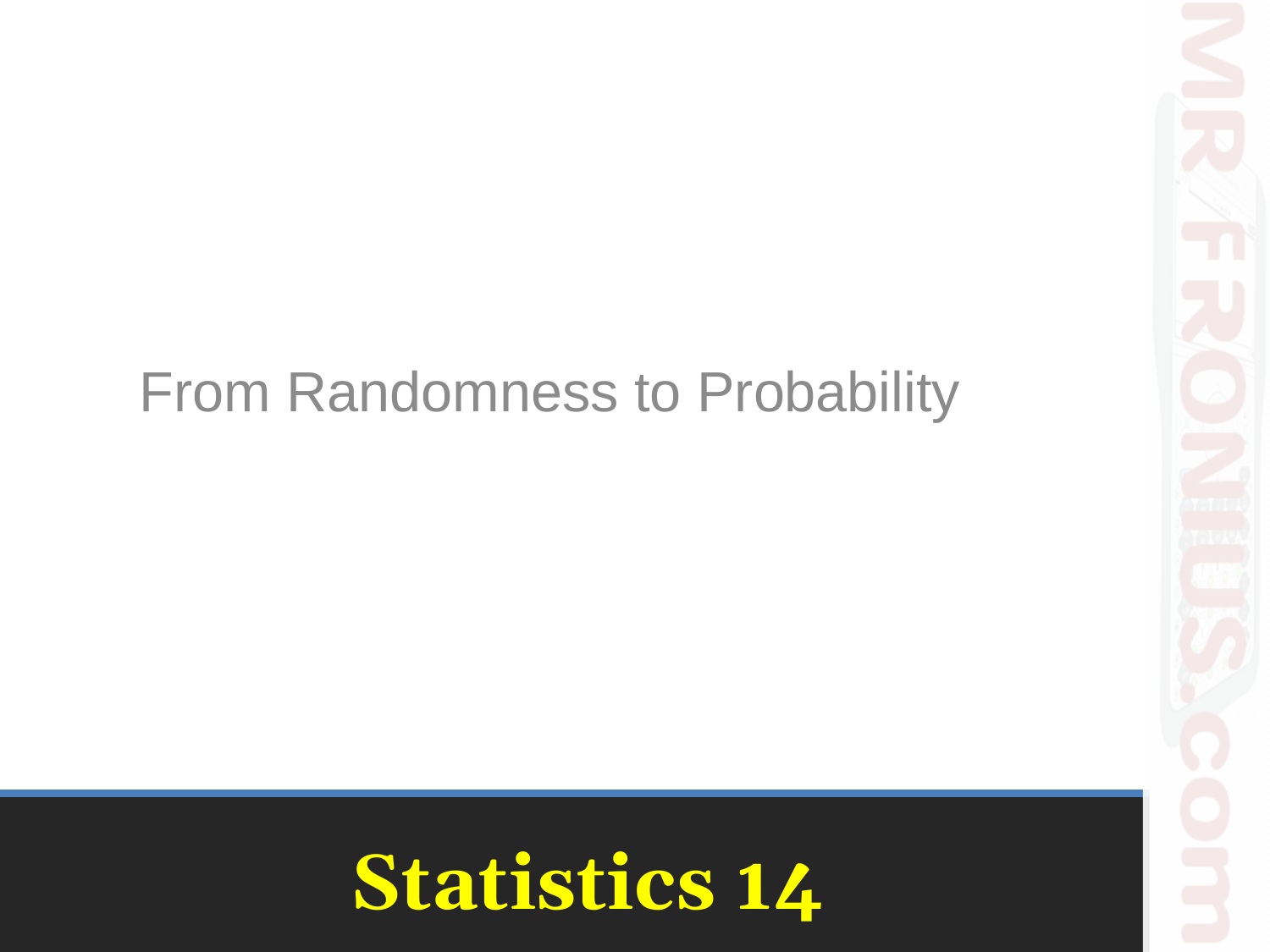

From Randomness to Probability
# Statistics 14